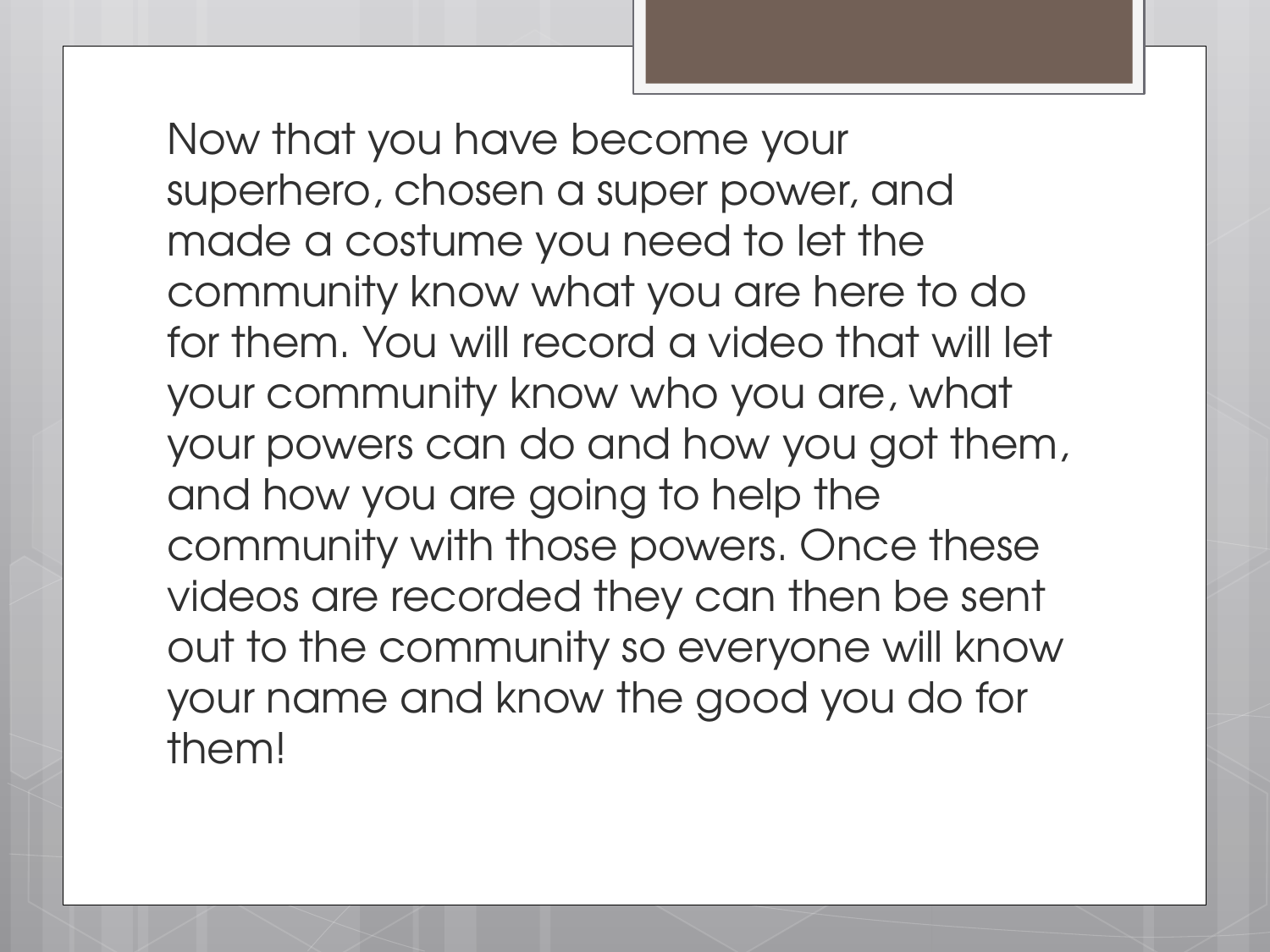

Now that you have become your superhero, chosen a super power, and made a costume you need to let the community know what you are here to do for them. You will record a video that will let your community know who you are, what your powers can do and how you got them, and how you are going to help the community with those powers. Once these videos are recorded they can then be sent out to the community so everyone will know your name and know the good you do for them!